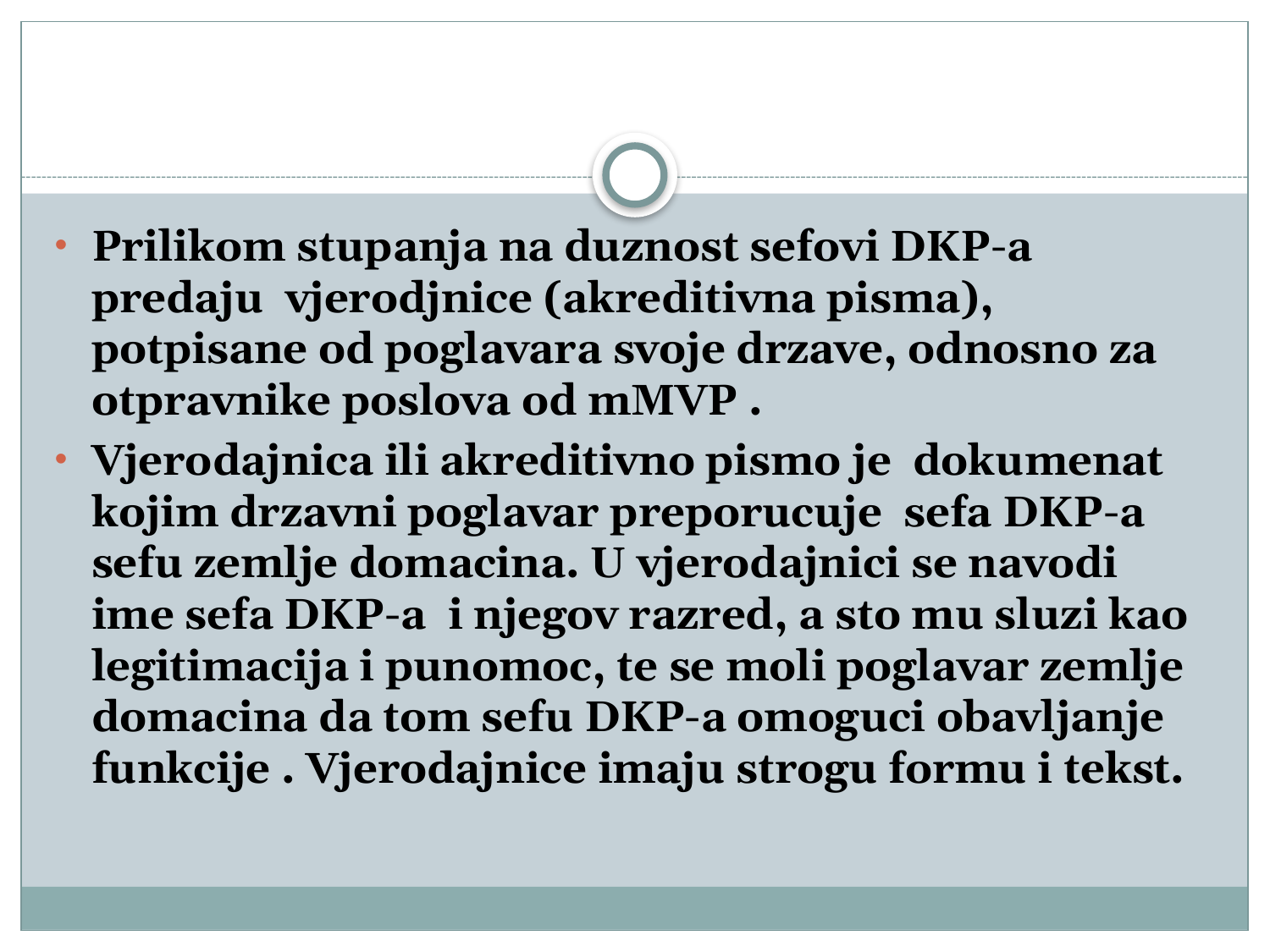

#
Prilikom stupanja na duznost sefovi DKP-a predaju  vjerodjnice (akreditivna pisma), potpisane od poglavara svoje drzave, odnosno za otpravnike poslova od mMVP .
Vjerodajnica ili akreditivno pismo je  dokumenat kojim drzavni poglavar preporucuje  sefa DKP-a sefu zemlje domacina. U vjerodajnici se navodi ime sefa DKP-a  i njegov razred, a sto mu sluzi kao legitimacija i punomoc, te se moli poglavar zemlje domacina da tom sefu DKP-a omoguci obavljanje funkcije . Vjerodajnice imaju strogu formu i tekst.